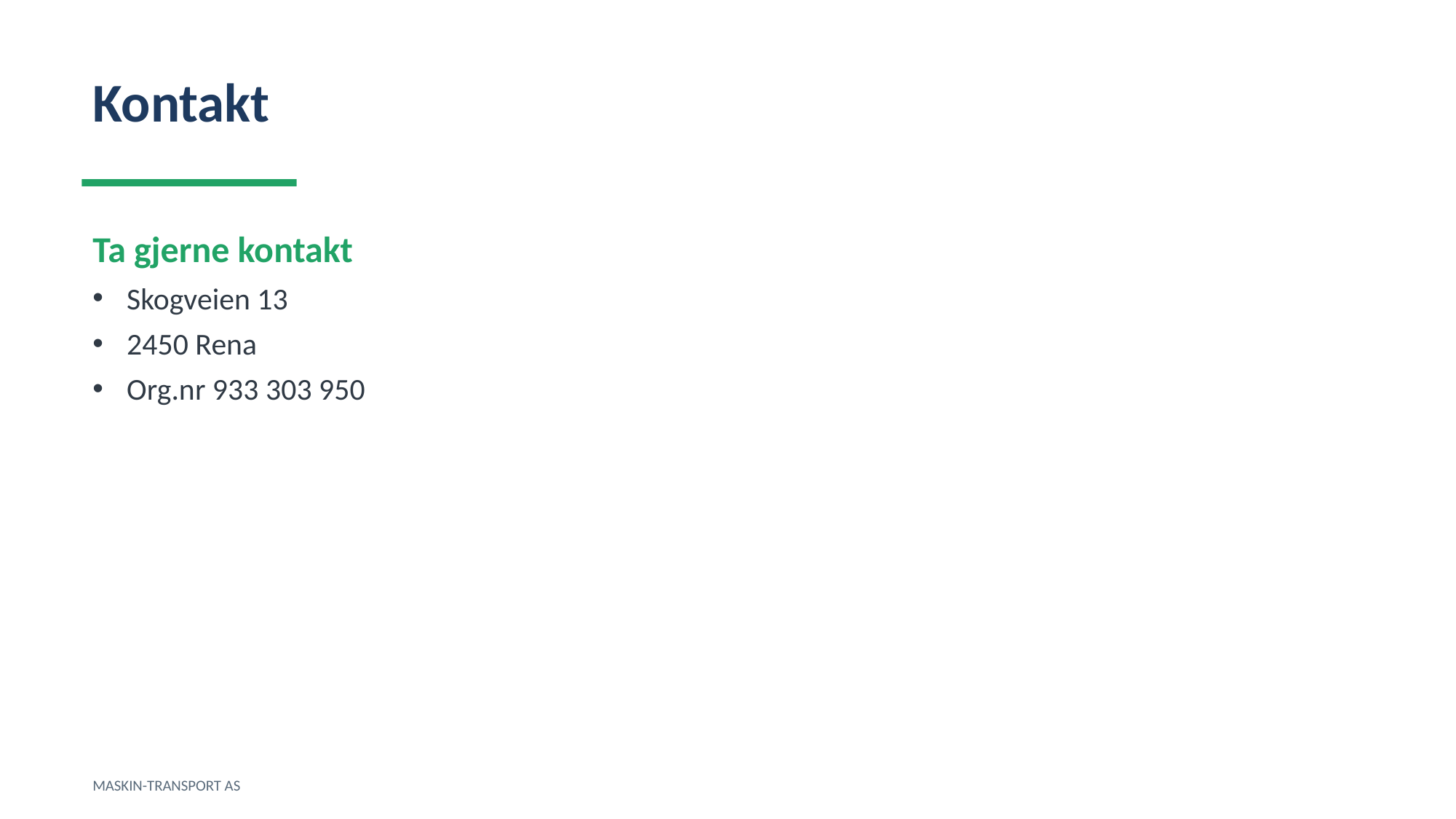

Kontakt

Ta gjerne kontakt
Skogveien 13
2450 Rena
Org.nr 933 303 950
MASKIN-TRANSPORT AS